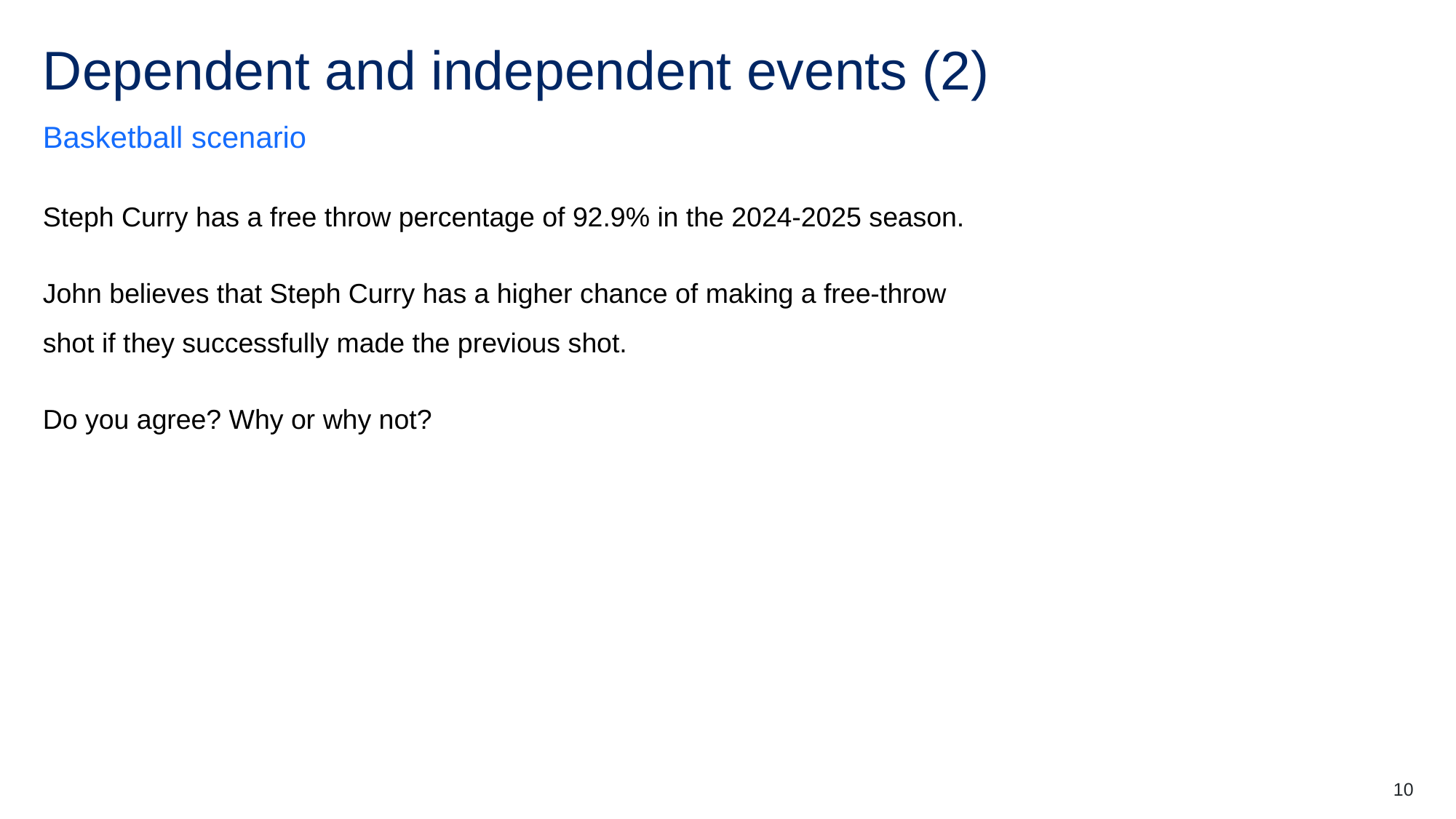

# Dependent and independent events (2)
Basketball scenario
Steph Curry has a free throw percentage of 92.9% in the 2024-2025 season.
John believes that Steph Curry has a higher chance of making a free-throw shot if they successfully made the previous shot.
Do you agree? Why or why not?
10